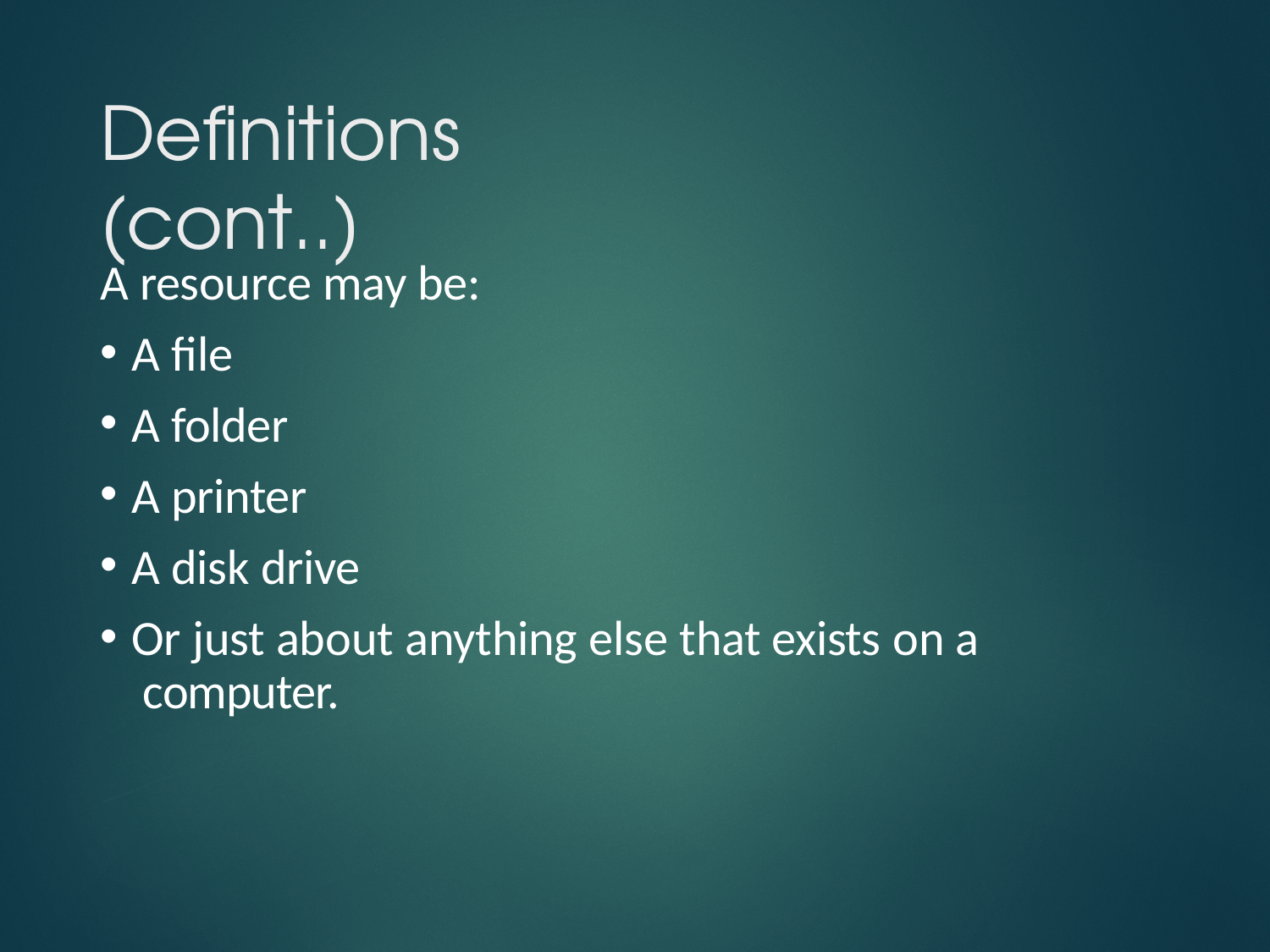

# Definitions (cont..)
A resource may be:
A file
A folder
A printer
A disk drive
Or just about anything else that exists on a  computer.